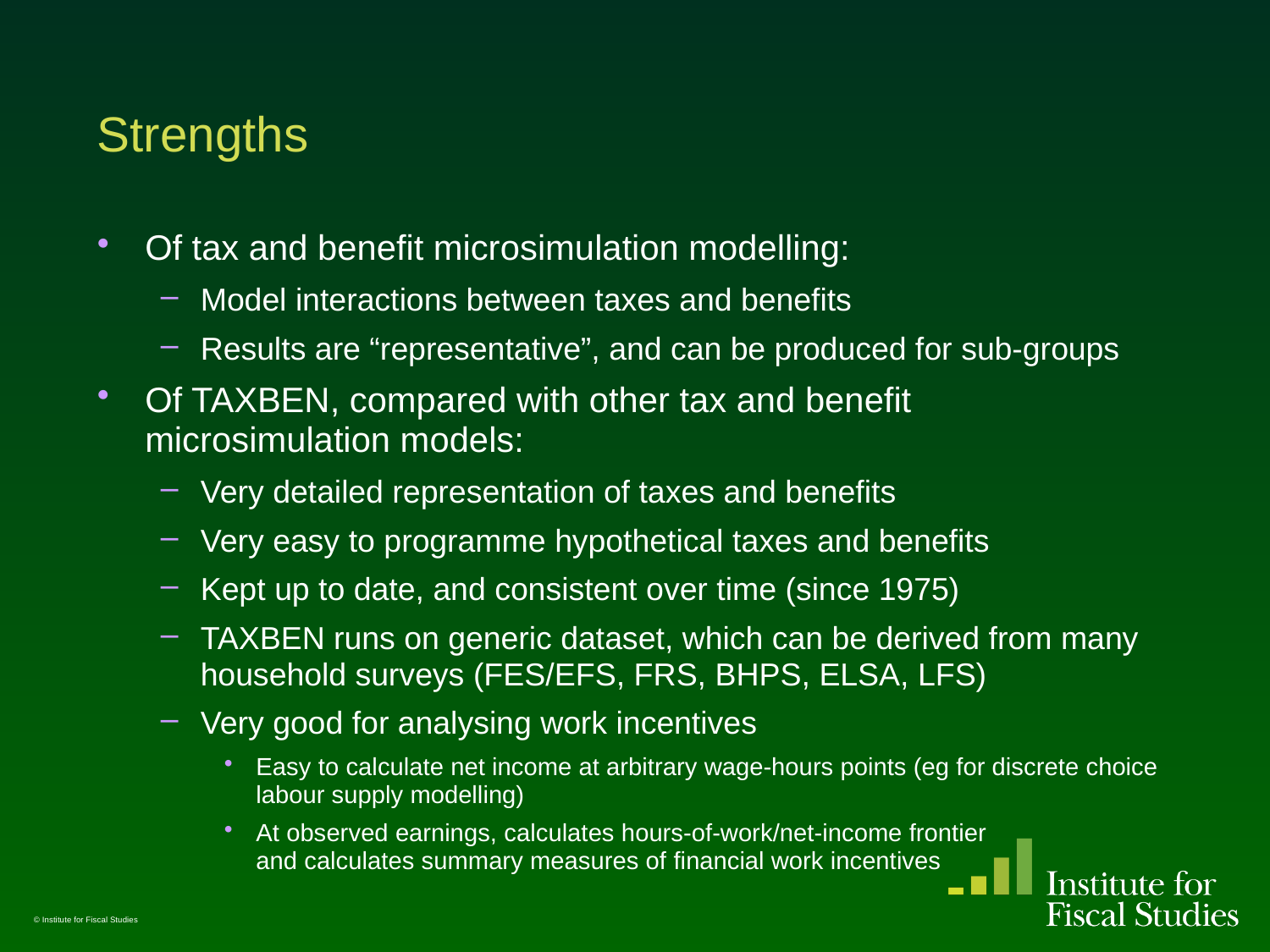

# Strengths
Of tax and benefit microsimulation modelling:
Model interactions between taxes and benefits
Results are “representative”, and can be produced for sub-groups
Of TAXBEN, compared with other tax and benefit microsimulation models:
Very detailed representation of taxes and benefits
Very easy to programme hypothetical taxes and benefits
Kept up to date, and consistent over time (since 1975)
TAXBEN runs on generic dataset, which can be derived from many household surveys (FES/EFS, FRS, BHPS, ELSA, LFS)
Very good for analysing work incentives
Easy to calculate net income at arbitrary wage-hours points (eg for discrete choice labour supply modelling)
At observed earnings, calculates hours-of-work/net-income frontier                        and calculates summary measures of financial work incentives
© Institute for Fiscal Studies